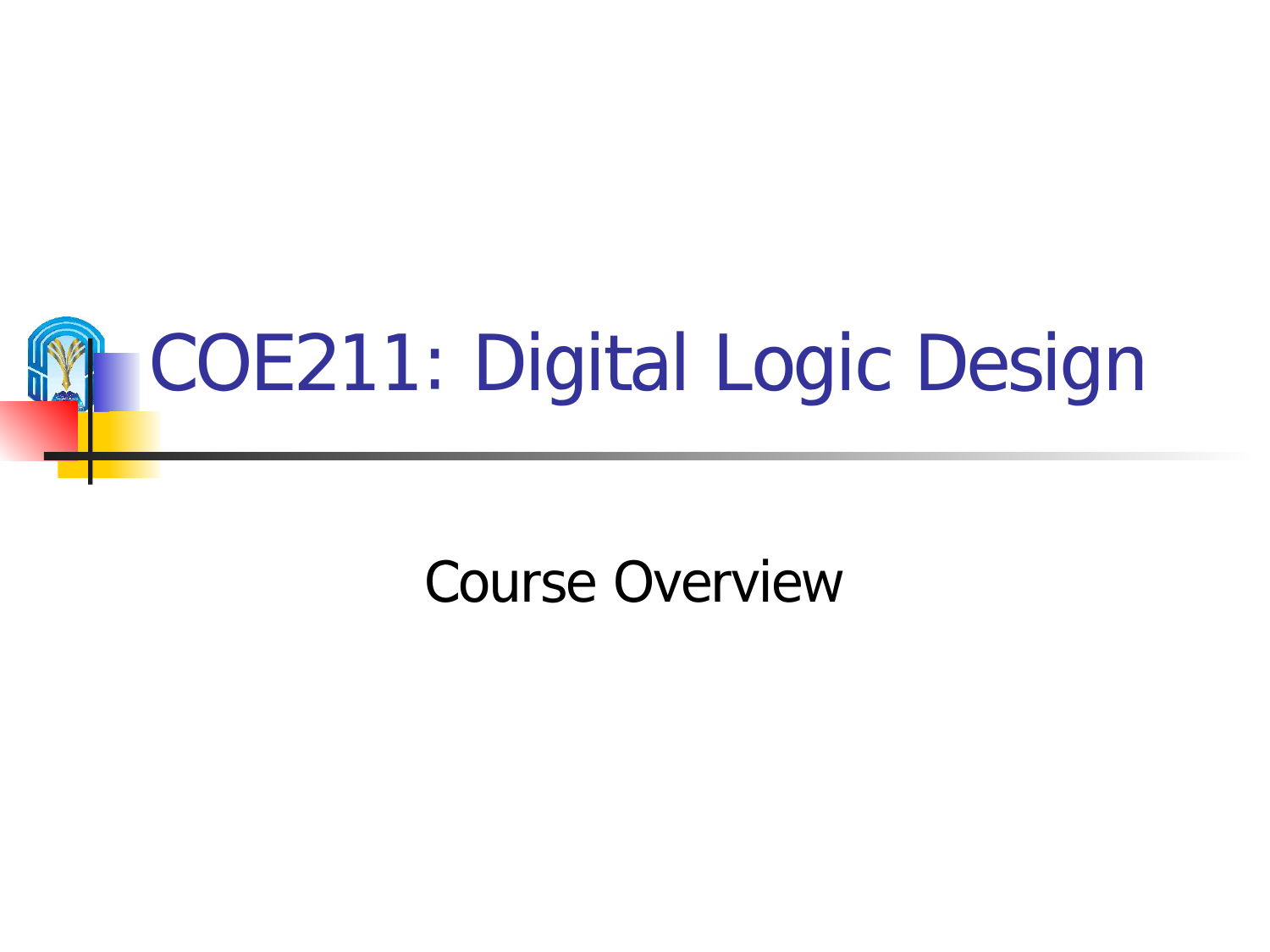

# COE211: Digital Logic Design
Course Overview